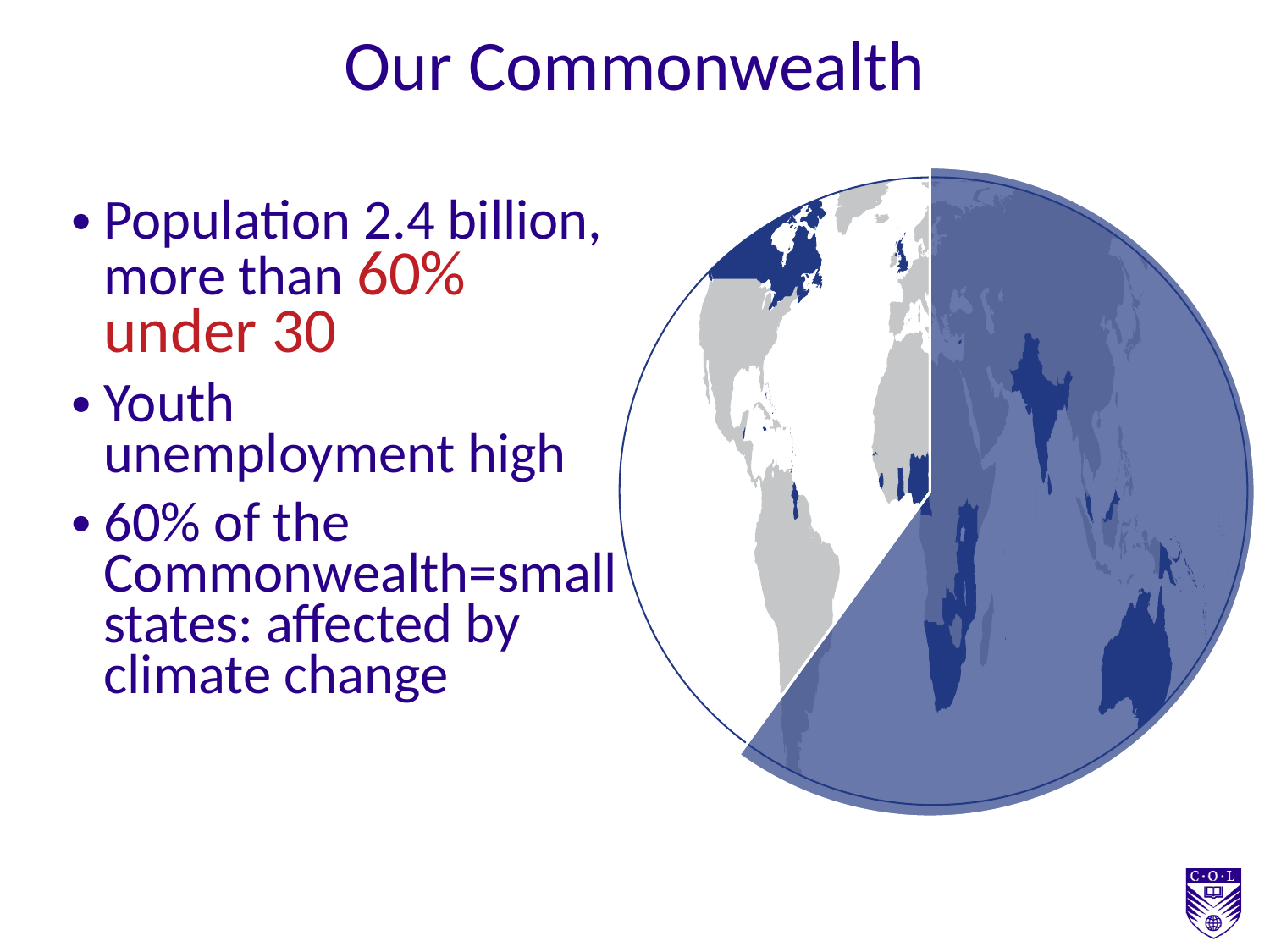

Our Commonwealth

### Chart

| Category | Sales |
|---|---|
| 1st Qtr | 60.0 |
| 2nd Qtr | 40.0 |
Population 2.4 billion,
more than 60% under 30
Youth
unemployment high
60% of the Commonwealth=small states: affected by climate change